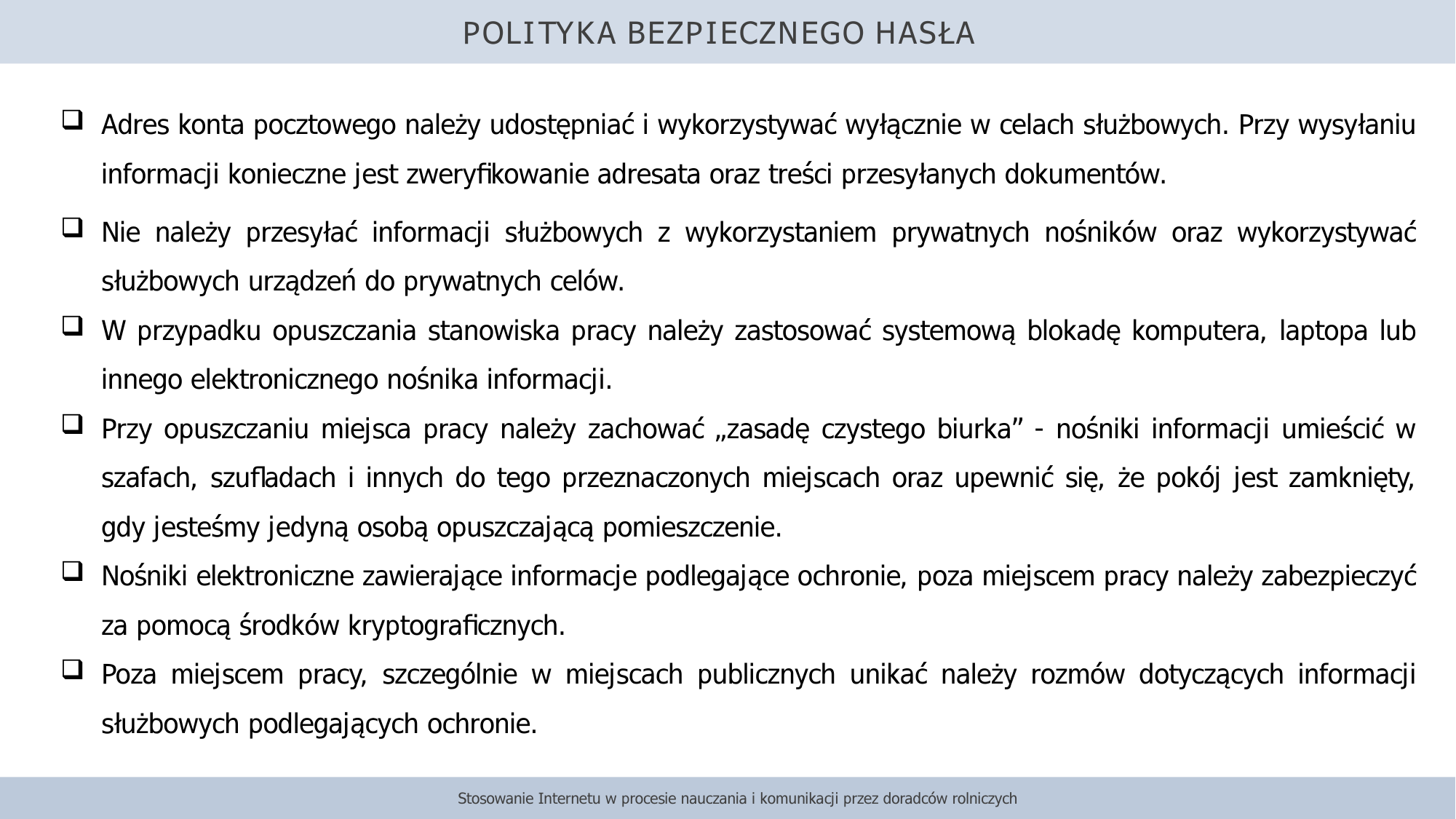

POLITYKA BEZPIECZNEGO HASŁA
Adres konta pocztowego należy udostępniać i wykorzystywać wyłącznie w celach służbowych. Przy wysyłaniu informacji konieczne jest zweryfikowanie adresata oraz treści przesyłanych dokumentów.
Nie należy przesyłać informacji służbowych z wykorzystaniem prywatnych nośników oraz wykorzystywać służbowych urządzeń do prywatnych celów.
W przypadku opuszczania stanowiska pracy należy zastosować systemową blokadę komputera, laptopa lub innego elektronicznego nośnika informacji.
Przy opuszczaniu miejsca pracy należy zachować „zasadę czystego biurka” - nośniki informacji umieścić w szafach, szufladach i innych do tego przeznaczonych miejscach oraz upewnić się, że pokój jest zamknięty, gdy jesteśmy jedyną osobą opuszczającą pomieszczenie.
Nośniki elektroniczne zawierające informacje podlegające ochronie, poza miejscem pracy należy zabezpieczyć za pomocą środków kryptograficznych.
Poza miejscem pracy, szczególnie w miejscach publicznych unikać należy rozmów dotyczących informacji służbowych podlegających ochronie.
SZCZEGÓLNE KATEGORIE DANYCH
SZCZEGÓLNE KATEGORIE DANYCH

Stosowanie Internetu w procesie nauczania i komunikacji przez doradców rolniczych